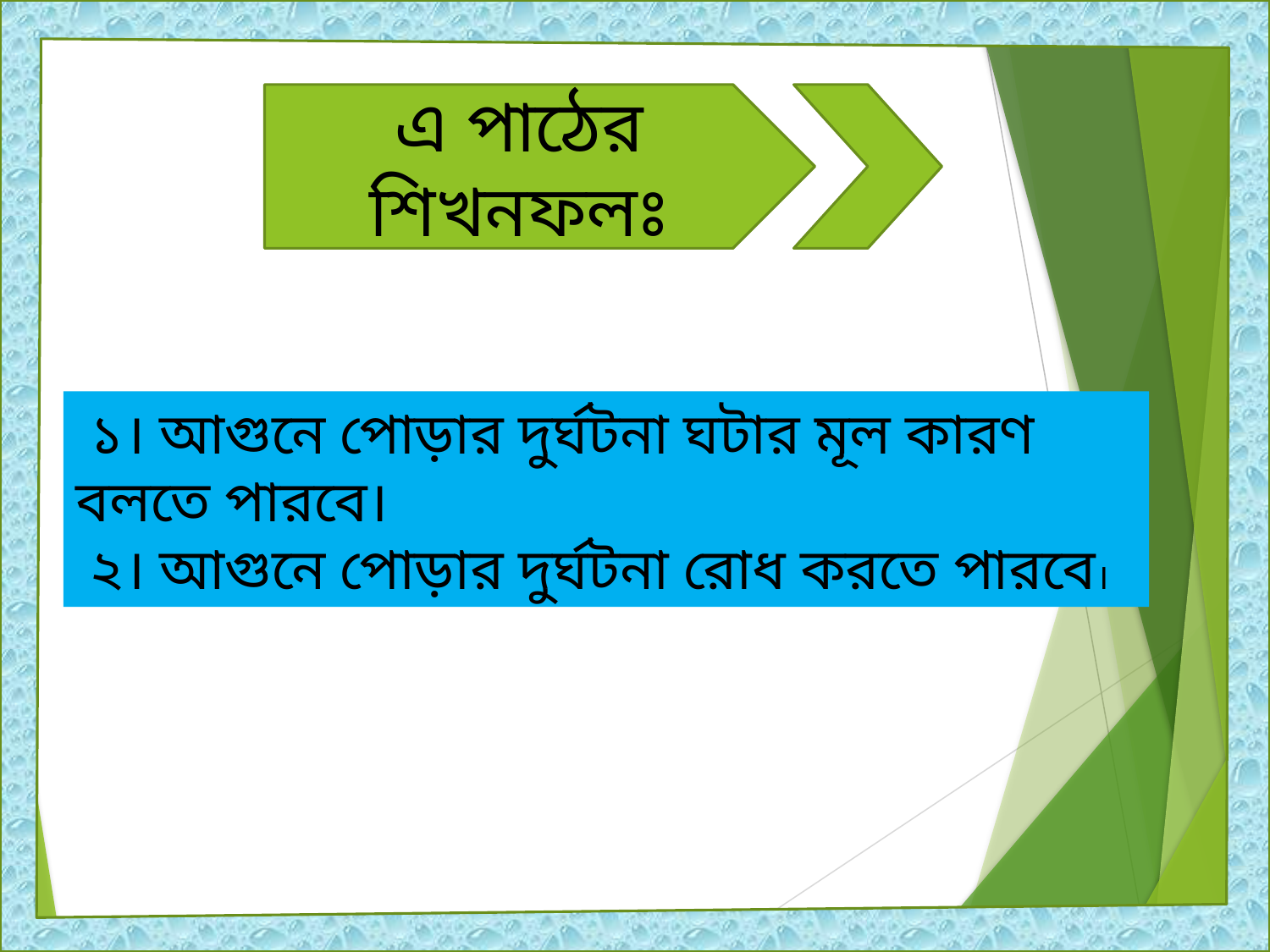

এ পাঠের শিখনফলঃ
 ১। আগুনে পোড়ার দুর্ঘটনা ঘটার মূল কারণ বলতে পারবে।
 ২। আগুনে পোড়ার দুর্ঘটনা রোধ করতে পারবে।